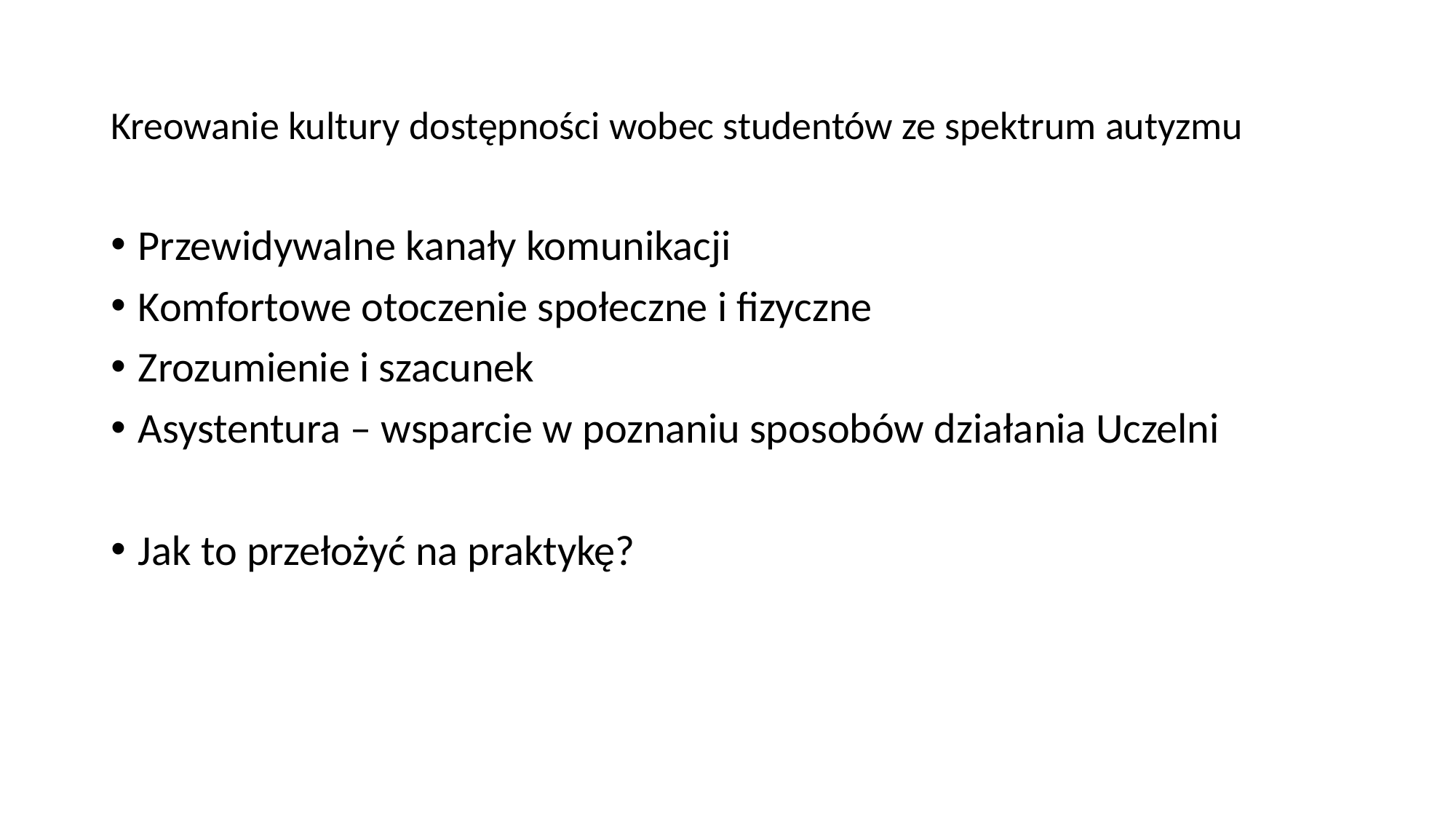

# Kreowanie kultury dostępności wobec studentów ze spektrum autyzmu
Przewidywalne kanały komunikacji
Komfortowe otoczenie społeczne i fizyczne
Zrozumienie i szacunek
Asystentura – wsparcie w poznaniu sposobów działania Uczelni

Jak to przełożyć na praktykę?